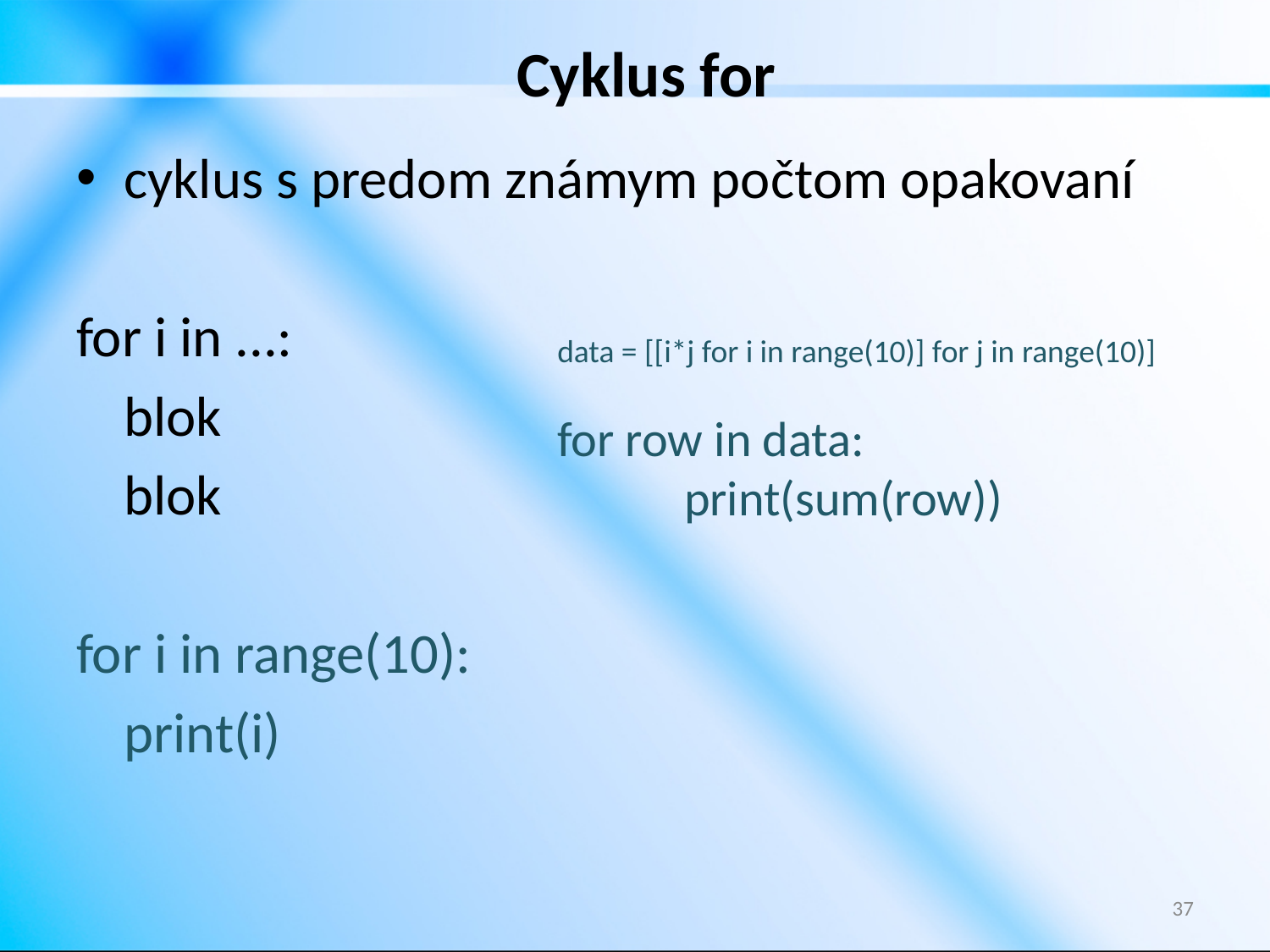

# Cyklus for
cyklus s predom známym počtom opakovaní

for i in ...:
	blok
	blok

for i in range(10):
	print(i)

data = [[i*j for i in range(10)] for j in range(10)]

for row in data:
	print(sum(row))
37